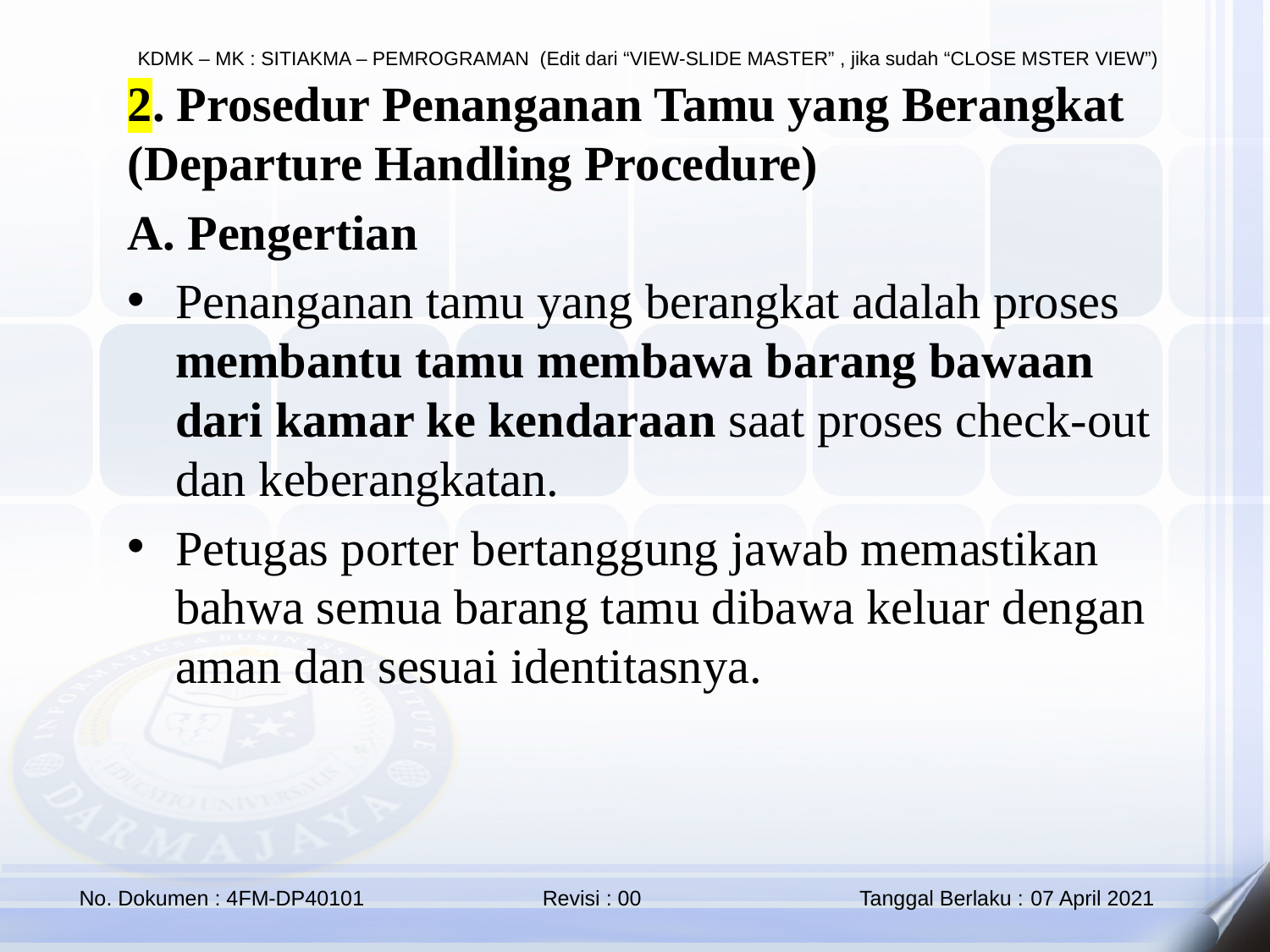

2. Prosedur Penanganan Tamu yang Berangkat (Departure Handling Procedure)
A. Pengertian
Penanganan tamu yang berangkat adalah proses membantu tamu membawa barang bawaan dari kamar ke kendaraan saat proses check-out dan keberangkatan.
Petugas porter bertanggung jawab memastikan bahwa semua barang tamu dibawa keluar dengan aman dan sesuai identitasnya.